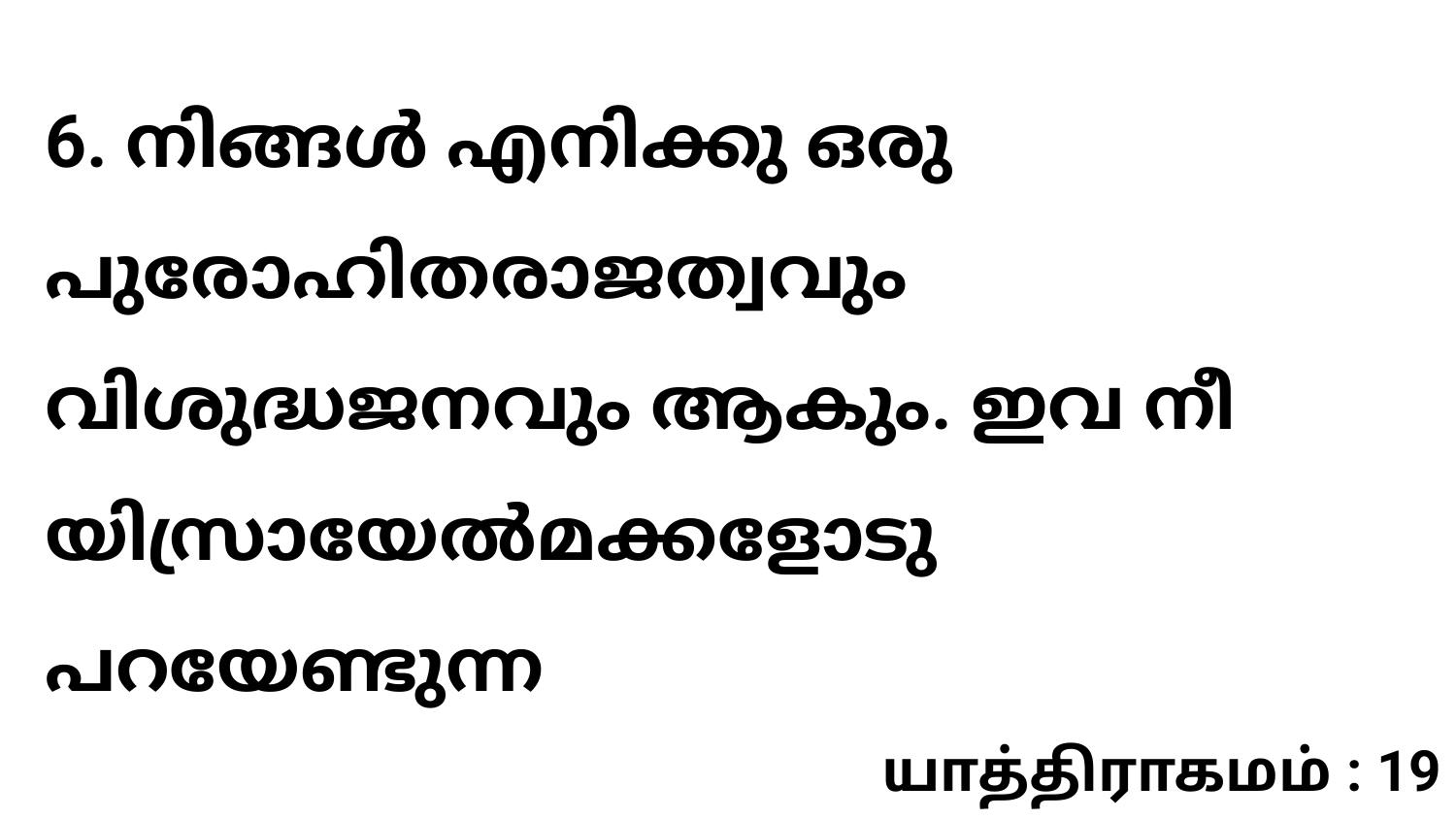

6. നിങ്ങൾ എനിക്കു ഒരു പുരോഹിതരാജത്വവും വിശുദ്ധജനവും ആകും. ഇവ നീ യിസ്രായേൽമക്കളോടു പറയേണ്ടുന്ന
யாத்திராகமம் : 19